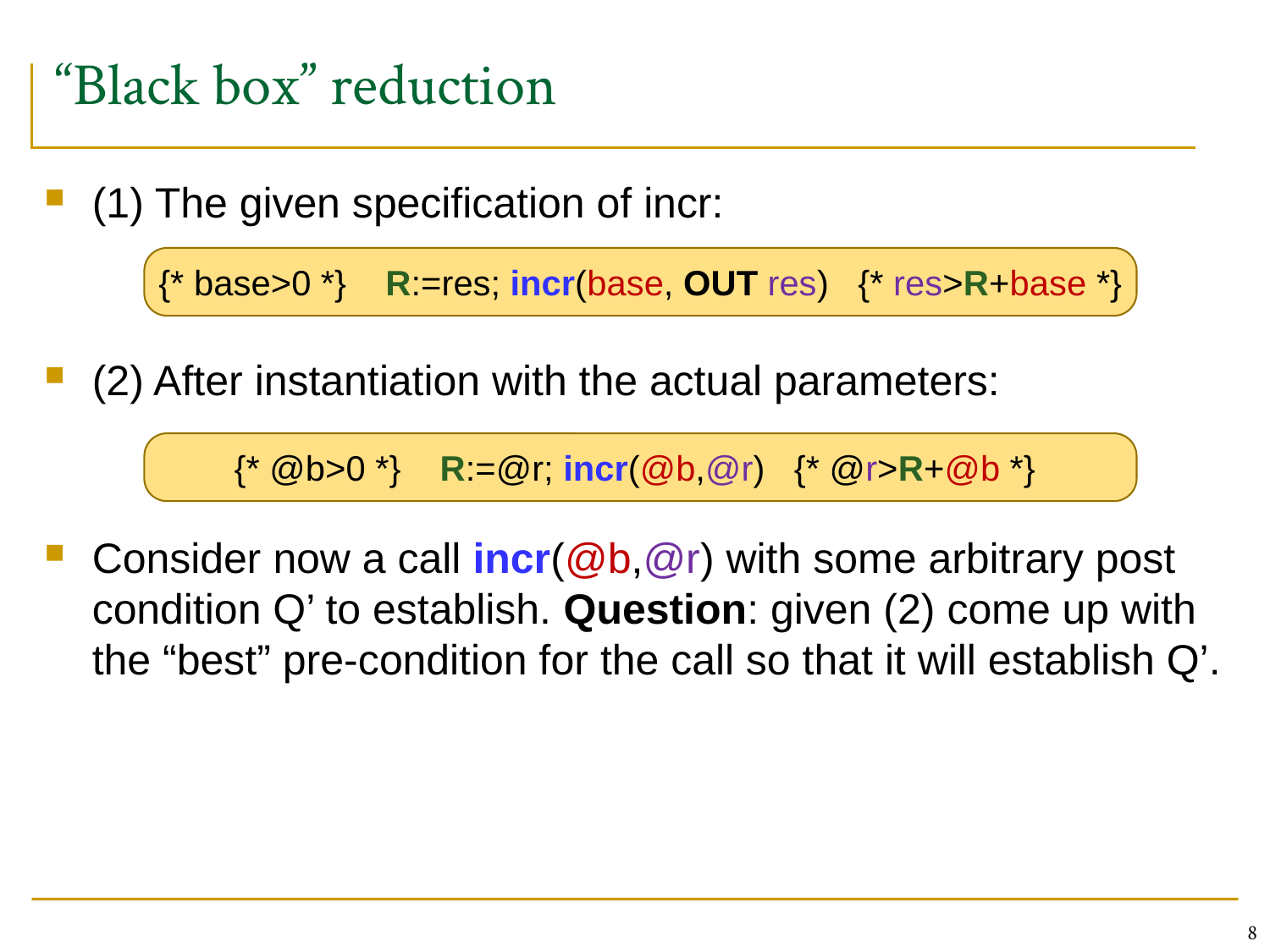

# “Black box” reduction
(1) The given specification of incr:

(2) After instantiation with the actual parameters:

Consider now a call incr(@b,@r) with some arbitrary post condition Q’ to establish. Question: given (2) come up with the “best” pre-condition for the call so that it will establish Q’.

{* base>0 *}    R:=res; incr(base, OUT res)   {* res>R+base *}

{* @b>0 *}    R:=@r; incr(@b,@r)   {* @r>R+@b *}
8